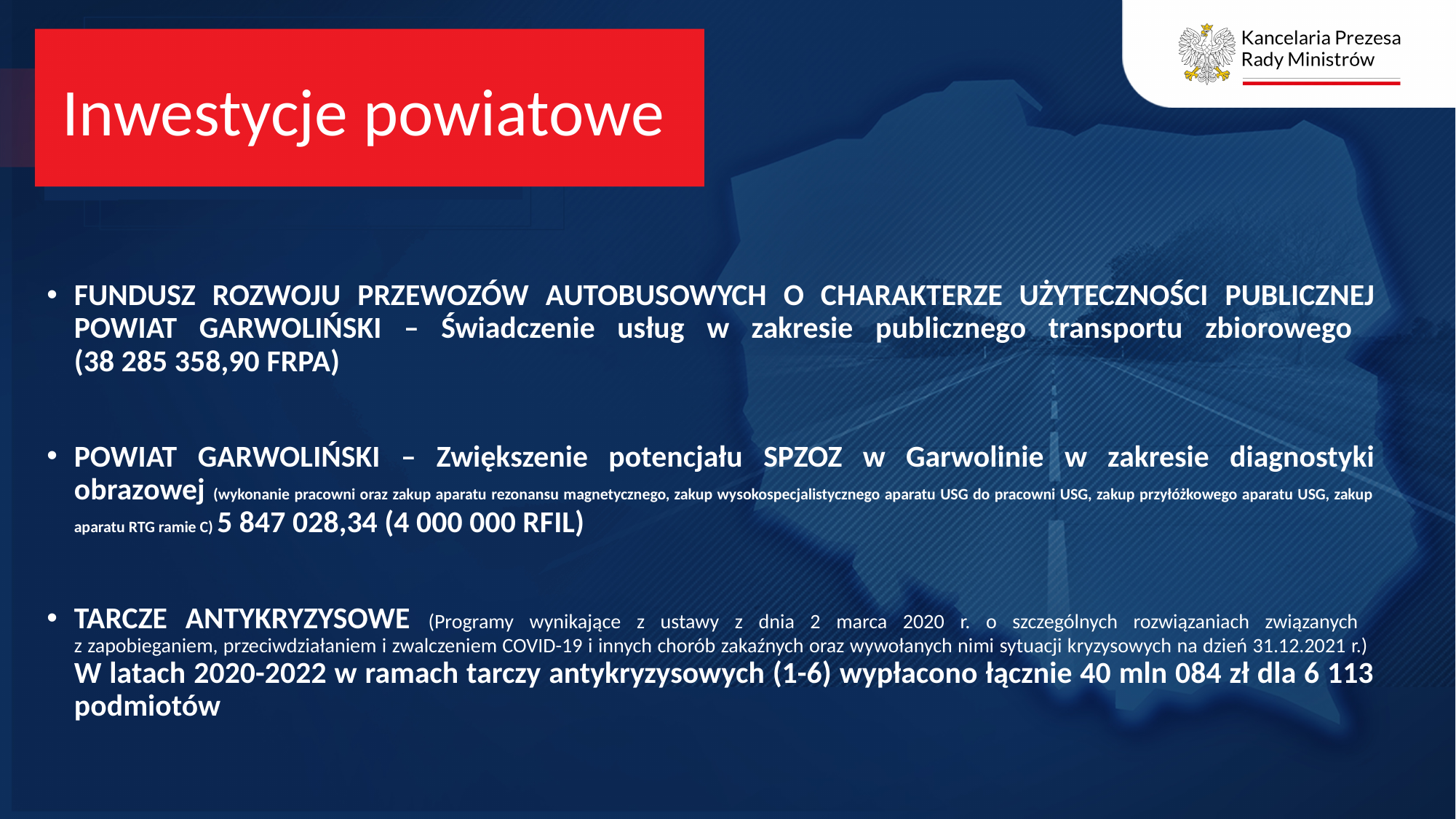

# Inwestycje powiatowe

FUNDUSZ ROZWOJU PRZEWOZÓW AUTOBUSOWYCH O CHARAKTERZE UŻYTECZNOŚCI PUBLICZNEJ POWIAT GARWOLIŃSKI – Świadczenie usług w zakresie publicznego transportu zbiorowego
(38 285 358,90 FRPA)

POWIAT GARWOLIŃSKI – Zwiększenie potencjału SPZOZ w Garwolinie w zakresie diagnostyki obrazowej (wykonanie pracowni oraz zakup aparatu rezonansu magnetycznego, zakup wysokospecjalistycznego aparatu USG do pracowni USG, zakup przyłóżkowego aparatu USG, zakup aparatu RTG ramie C) 5 847 028,34 (4 000 000 RFIL)

TARCZE ANTYKRYZYSOWE (Programy wynikające z ustawy z dnia 2 marca 2020 r. o szczególnych rozwiązaniach związanych
z zapobieganiem, przeciwdziałaniem i zwalczeniem COVID-19 i innych chorób zakaźnych oraz wywołanych nimi sytuacji kryzysowych na dzień 31.12.2021 r.)  W latach 2020-2022 w ramach tarczy antykryzysowych (1-6) wypłacono łącznie 40 mln 084 zł dla 6 113 podmiotów